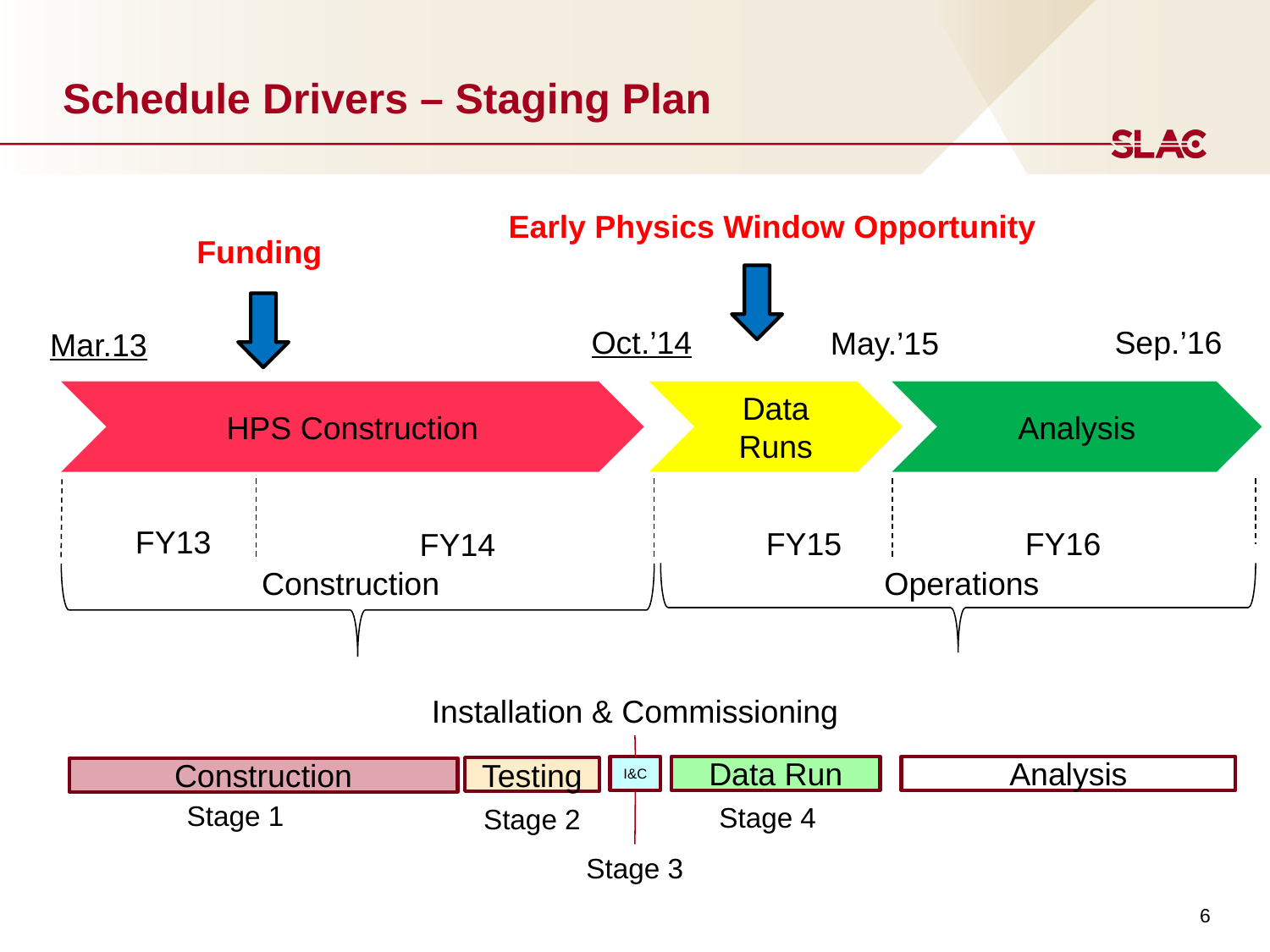

# Schedule Drivers – Staging Plan
Early Physics Window Opportunity
Funding

Oct.’14
Sep.’16
May.’15
Mar.13
Data Runs
HPS Construction
Analysis
FY13
FY15
FY16
FY14
Construction
Operations
Installation & Commissioning
I&C
Data Run
Analysis
Testing
Construction
Stage 1
Stage 4
Stage 2
Stage 3
6